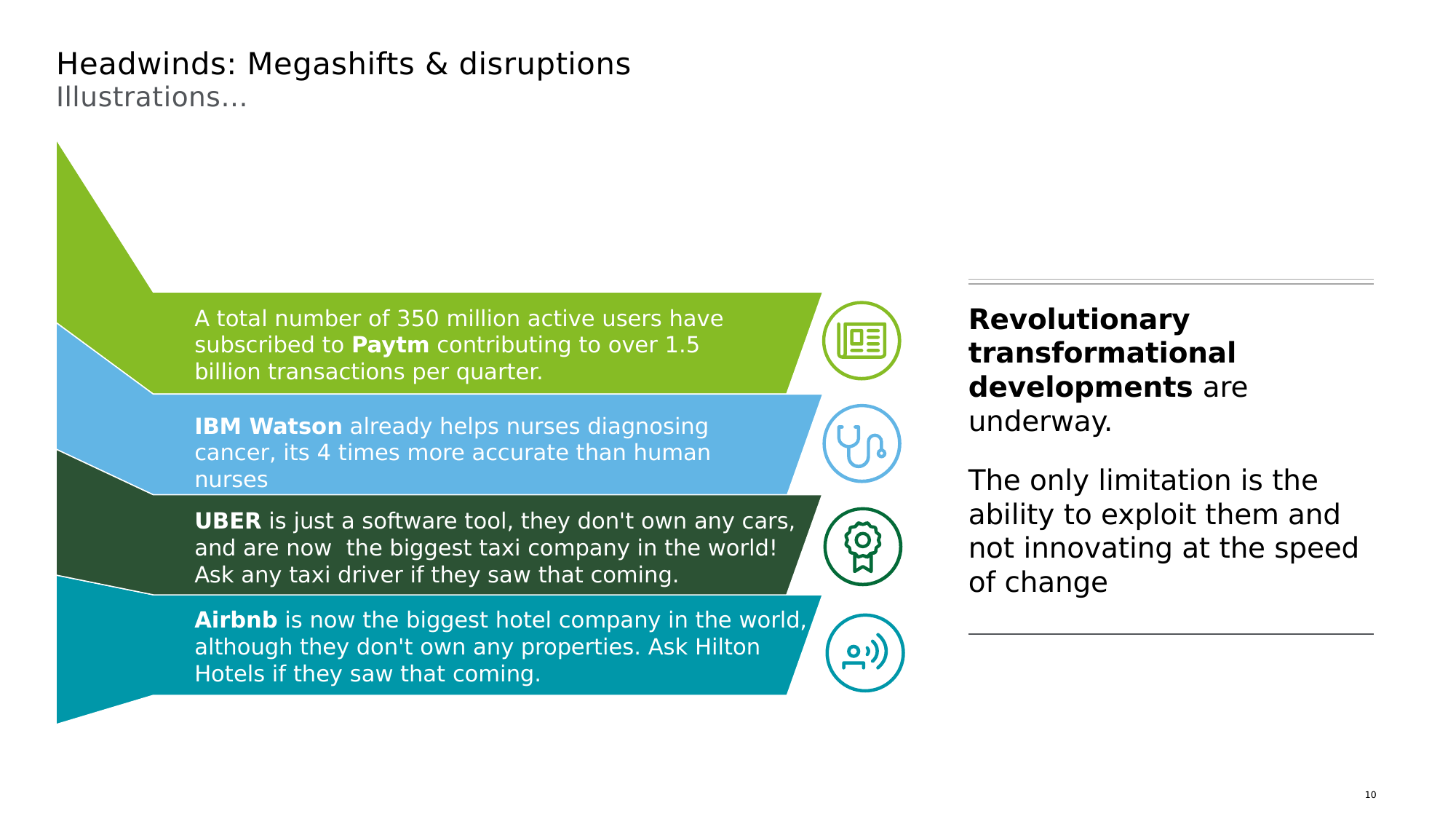

Headwinds: Megashifts & disruptions
Illustrations…

A total number of 350 million active users have subscribed to Paytm contributing to over 1.5 billion transactions per quarter.

IBM Watson already helps nurses diagnosing cancer, its 4 times more accurate than human nurses

UBER is just a software tool, they don't own any cars, and are now  the biggest taxi company in the world! Ask any taxi driver if they saw that coming.

Airbnb is now the biggest hotel company in the world, although they don't own any properties. Ask Hilton Hotels if they saw that coming.

Revolutionary transformational developments are underway.

The only limitation is the ability to exploit them and not innovating at the speed of change

10